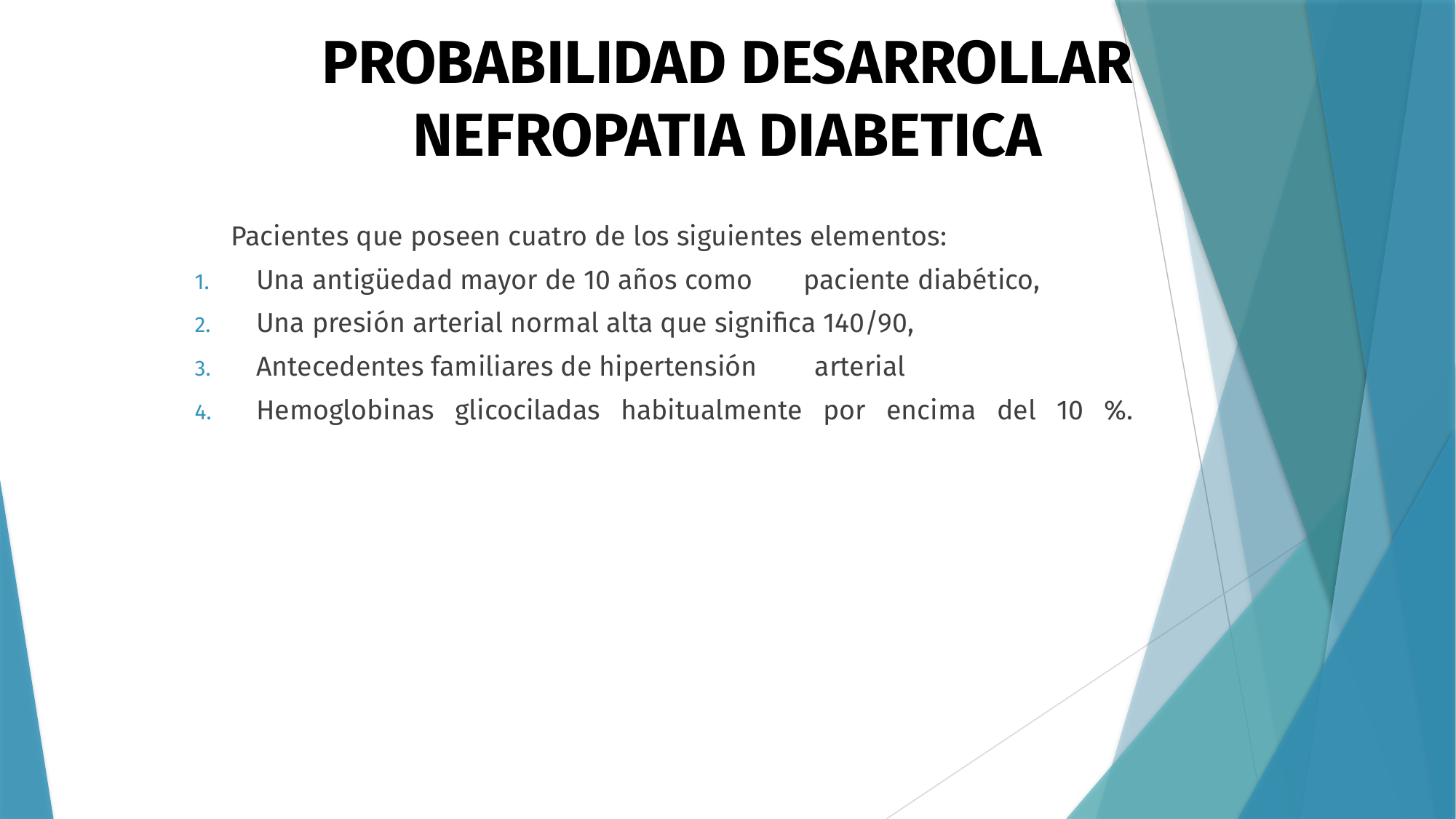

# PROBABILIDAD DESARROLLAR NEFROPATIA DIABETICA
     Pacientes que poseen cuatro de los siguientes elementos:
Una antigüedad mayor de 10 años como       paciente diabético,
Una presión arterial normal alta que significa 140/90,
Antecedentes familiares de hipertensión 	arterial
Hemoglobinas glicociladas habitualmente por encima del 10 %.